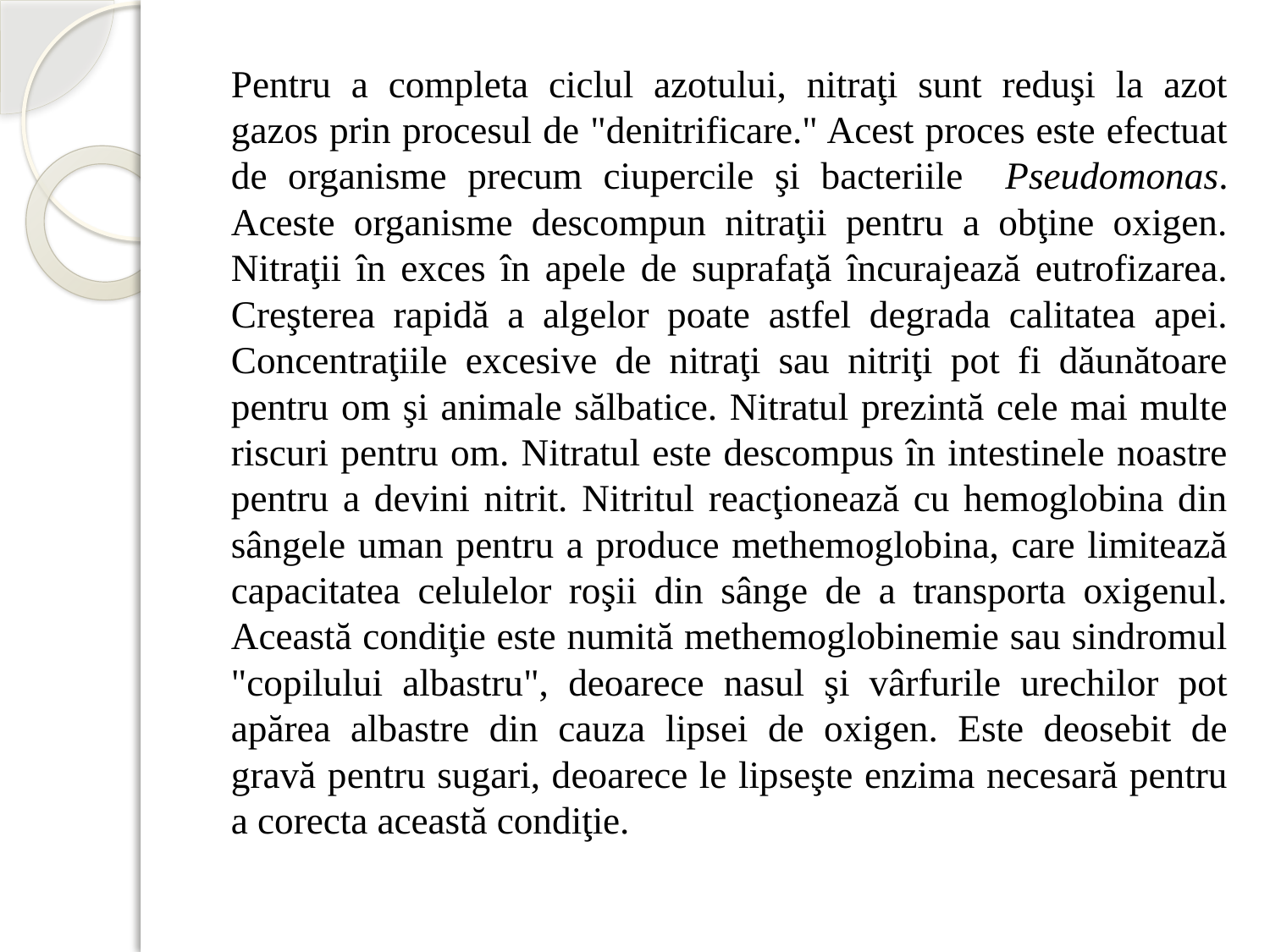

Pentru a completa ciclul azotului, nitraţi sunt reduşi la azot gazos prin procesul de "denitrificare." Acest proces este efectuat de organisme precum ciupercile şi bacteriile  Pseudomonas. Aceste organisme descompun nitraţii pentru a obţine oxigen. Nitraţii în exces în apele de suprafaţă încurajează eutrofizarea. Creşterea rapidă a algelor poate astfel degrada calitatea apei. Concentraţiile excesive de nitraţi sau nitriţi pot fi dăunătoare pentru om şi animale sălbatice. Nitratul prezintă cele mai multe riscuri pentru om. Nitratul este descompus în intestinele noastre pentru a devini nitrit. Nitritul reacţionează cu hemoglobina din sângele uman pentru a produce methemoglobina, care limitează capacitatea celulelor roşii din sânge de a transporta oxigenul. Această condiţie este numită methemoglobinemie sau sindromul "copilului albastru", deoarece nasul şi vârfurile urechilor pot apărea albastre din cauza lipsei de oxigen. Este deosebit de gravă pentru sugari, deoarece le lipseşte enzima necesară pentru a corecta această condiţie.